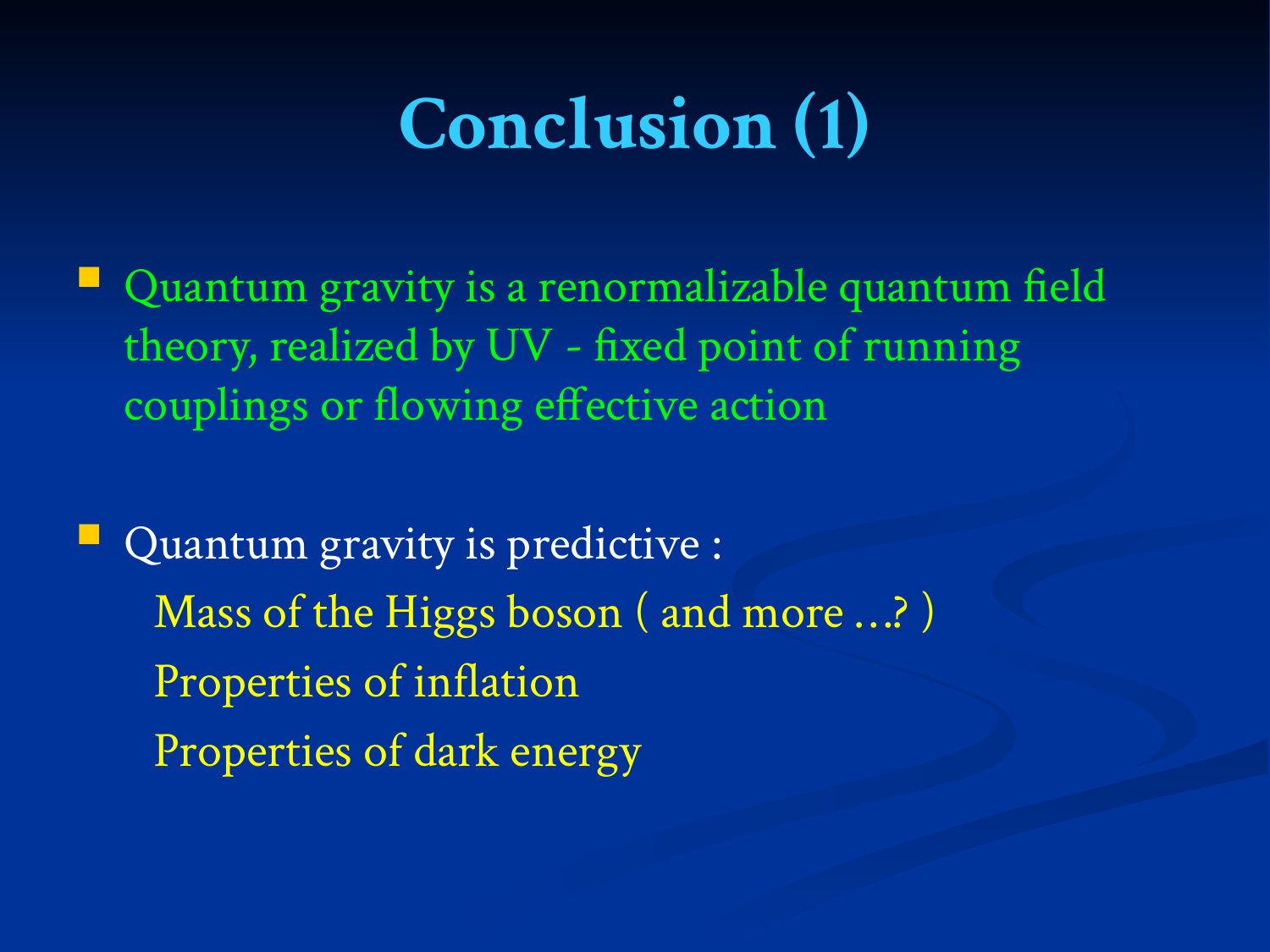

# Conclusion (1)
Quantum gravity is a renormalizable quantum field theory, realized by UV - fixed point of running couplings or flowing effective action

Quantum gravity is predictive :
       Mass of the Higgs boson ( and more …? )
       Properties of inflation
       Properties of dark energy